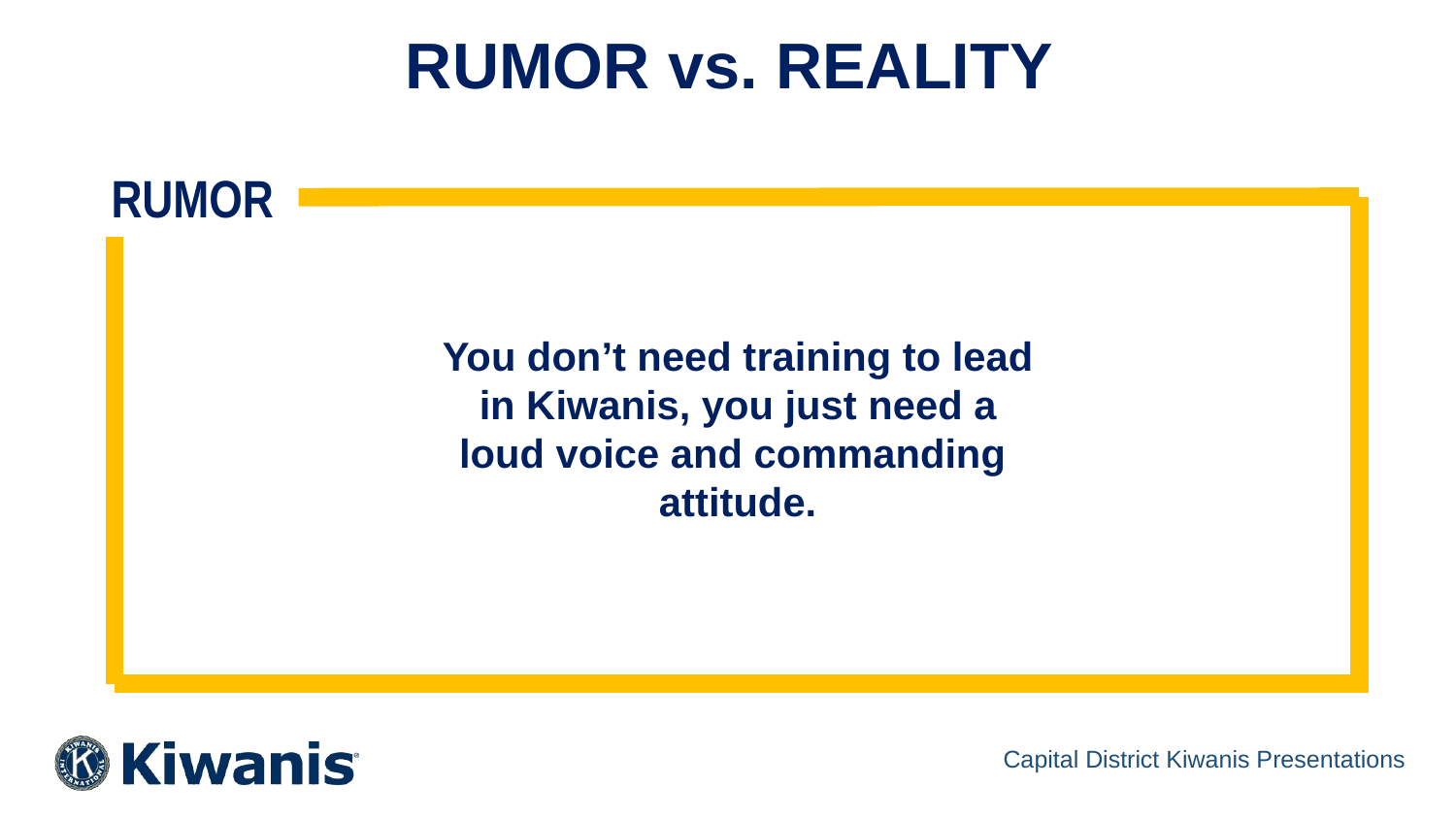

RUMOR vs. REALITY
RUMOR

You don’t need training to lead
in Kiwanis, you just need a
loud voice and commanding
attitude.